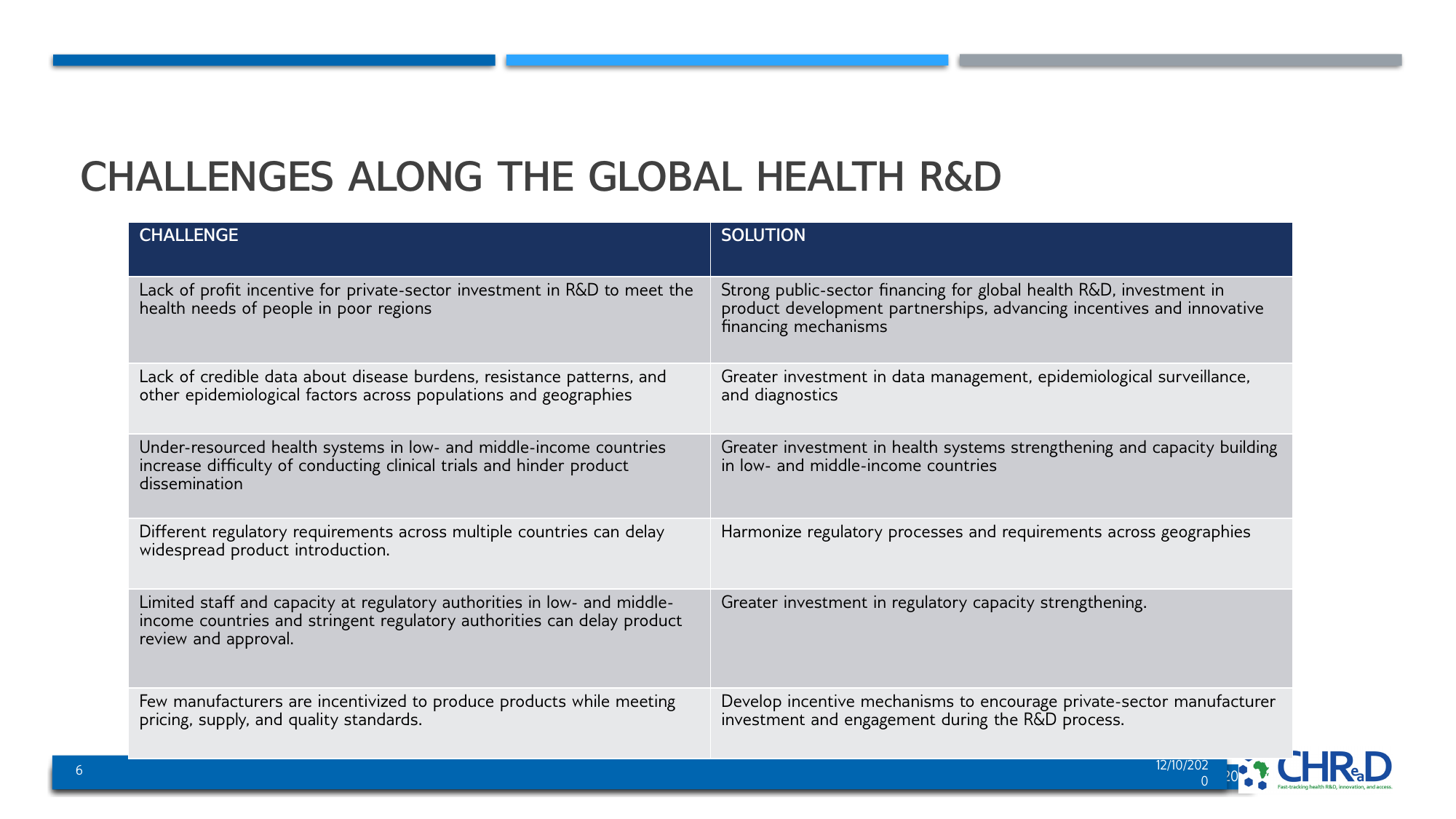

# CHALLENGES ALONG THE GLOBAL HEALTH R&D
| CHALLENGE | SOLUTION |
| --- | --- |
| Lack of profit incentive for private-sector investment in R&D to meet the health needs of people in poor regions | Strong public-sector financing for global health R&D, investment in product development partnerships, advancing incentives and innovative financing mechanisms |
| Lack of credible data about disease burdens, resistance patterns, and other epidemiological factors across populations and geographies | Greater investment in data management, epidemiological surveillance, and diagnostics |
| Under-resourced health systems in low- and middle-income countries increase difficulty of conducting clinical trials and hinder product dissemination | Greater investment in health systems strengthening and capacity building in low- and middle-income countries |
| Different regulatory requirements across multiple countries can delay widespread product introduction. | Harmonize regulatory processes and requirements across geographies |
| Limited staff and capacity at regulatory authorities in low- and middle-income countries and stringent regulatory authorities can delay product review and approval. | Greater investment in regulatory capacity strengthening. |
| Few manufacturers are incentivized to produce products while meeting pricing, supply, and quality standards. | Develop incentive mechanisms to encourage private-sector manufacturer investment and engagement during the R&D process. |